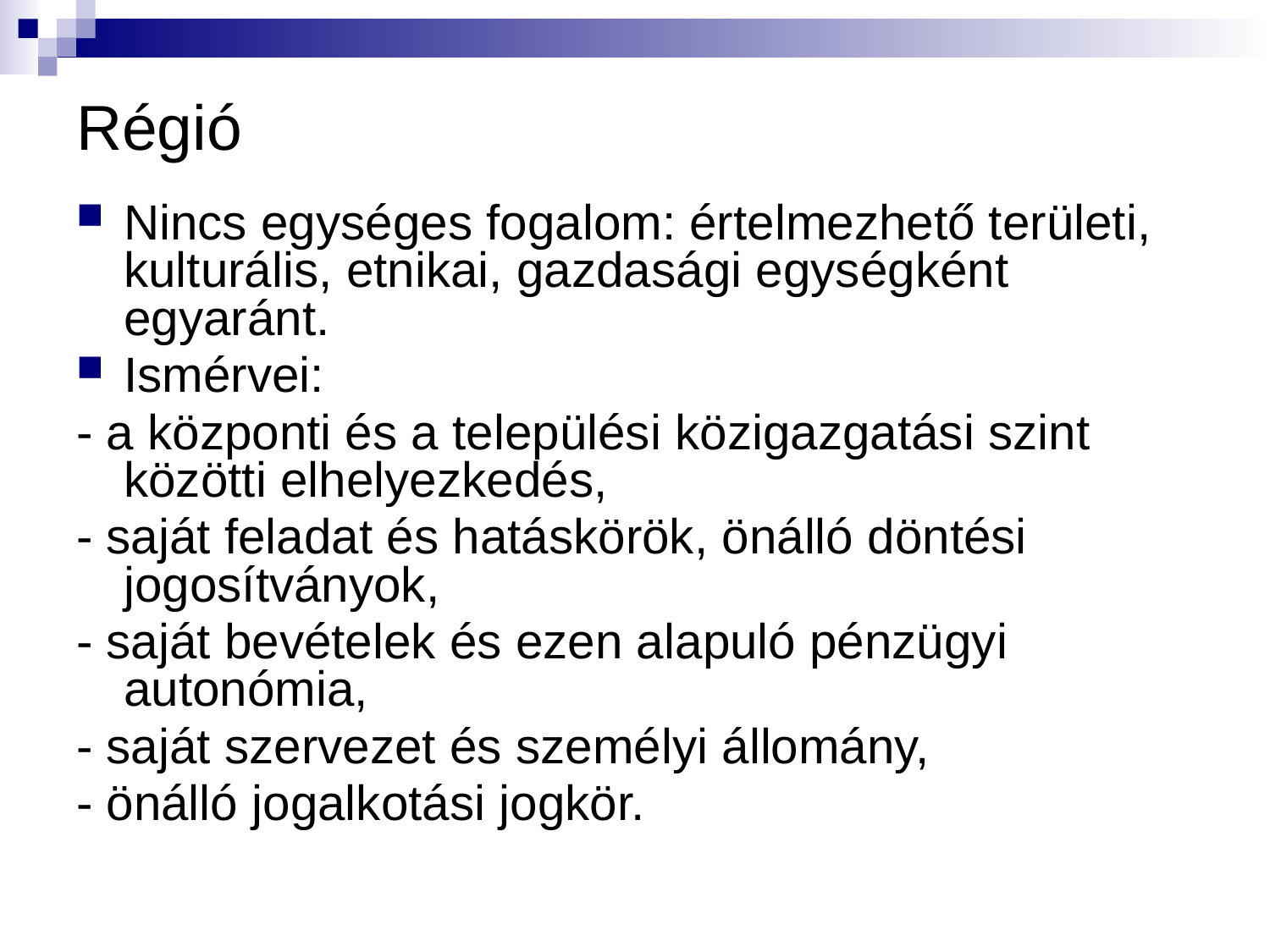

# Régió
Nincs egységes fogalom: értelmezhető területi, kulturális, etnikai, gazdasági egységként egyaránt.
Ismérvei:
- a központi és a települési közigazgatási szint közötti elhelyezkedés,
- saját feladat és hatáskörök, önálló döntési jogosítványok,
- saját bevételek és ezen alapuló pénzügyi autonómia,
- saját szervezet és személyi állomány,
- önálló jogalkotási jogkör.